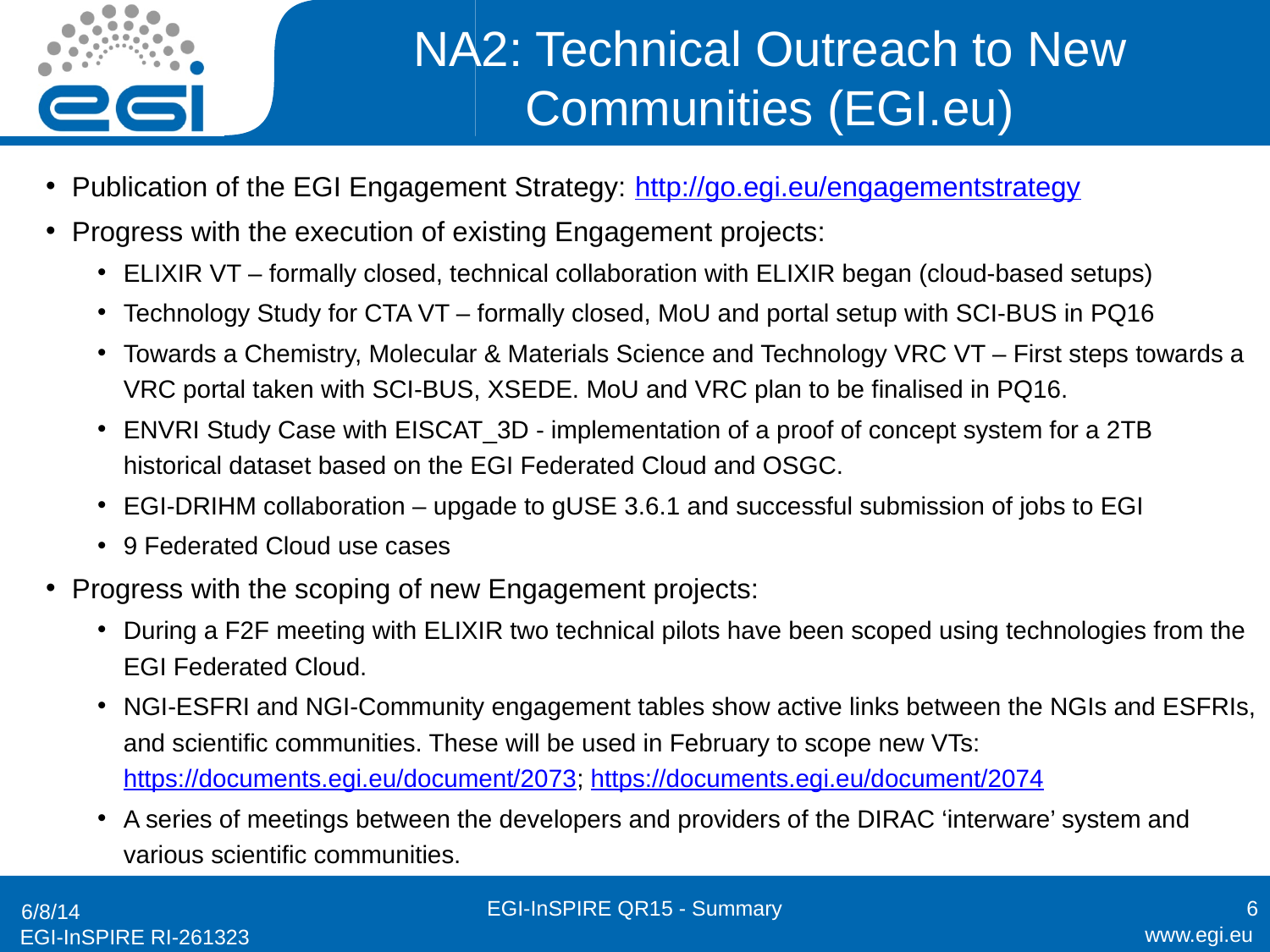

# NA2: Technical Outreach to New Communities (EGI.eu)
Publication of the EGI Engagement Strategy: http://go.egi.eu/engagementstrategy
Progress with the execution of existing Engagement projects:
ELIXIR VT – formally closed, technical collaboration with ELIXIR began (cloud-based setups)
Technology Study for CTA VT – formally closed, MoU and portal setup with SCI-BUS in PQ16
Towards a Chemistry, Molecular & Materials Science and Technology VRC VT – First steps towards a VRC portal taken with SCI-BUS, XSEDE. MoU and VRC plan to be finalised in PQ16.
ENVRI Study Case with EISCAT_3D - implementation of a proof of concept system for a 2TB historical dataset based on the EGI Federated Cloud and OSGC.
EGI-DRIHM collaboration – upgade to gUSE 3.6.1 and successful submission of jobs to EGI
9 Federated Cloud use cases
Progress with the scoping of new Engagement projects:
During a F2F meeting with ELIXIR two technical pilots have been scoped using technologies from the EGI Federated Cloud.
NGI-ESFRI and NGI-Community engagement tables show active links between the NGIs and ESFRIs, and scientific communities. These will be used in February to scope new VTs: https://documents.egi.eu/document/2073; https://documents.egi.eu/document/2074
A series of meetings between the developers and providers of the DIRAC ‘interware’ system and various scientific communities.
EGI-InSPIRE QR15 - Summary
6
6/8/14